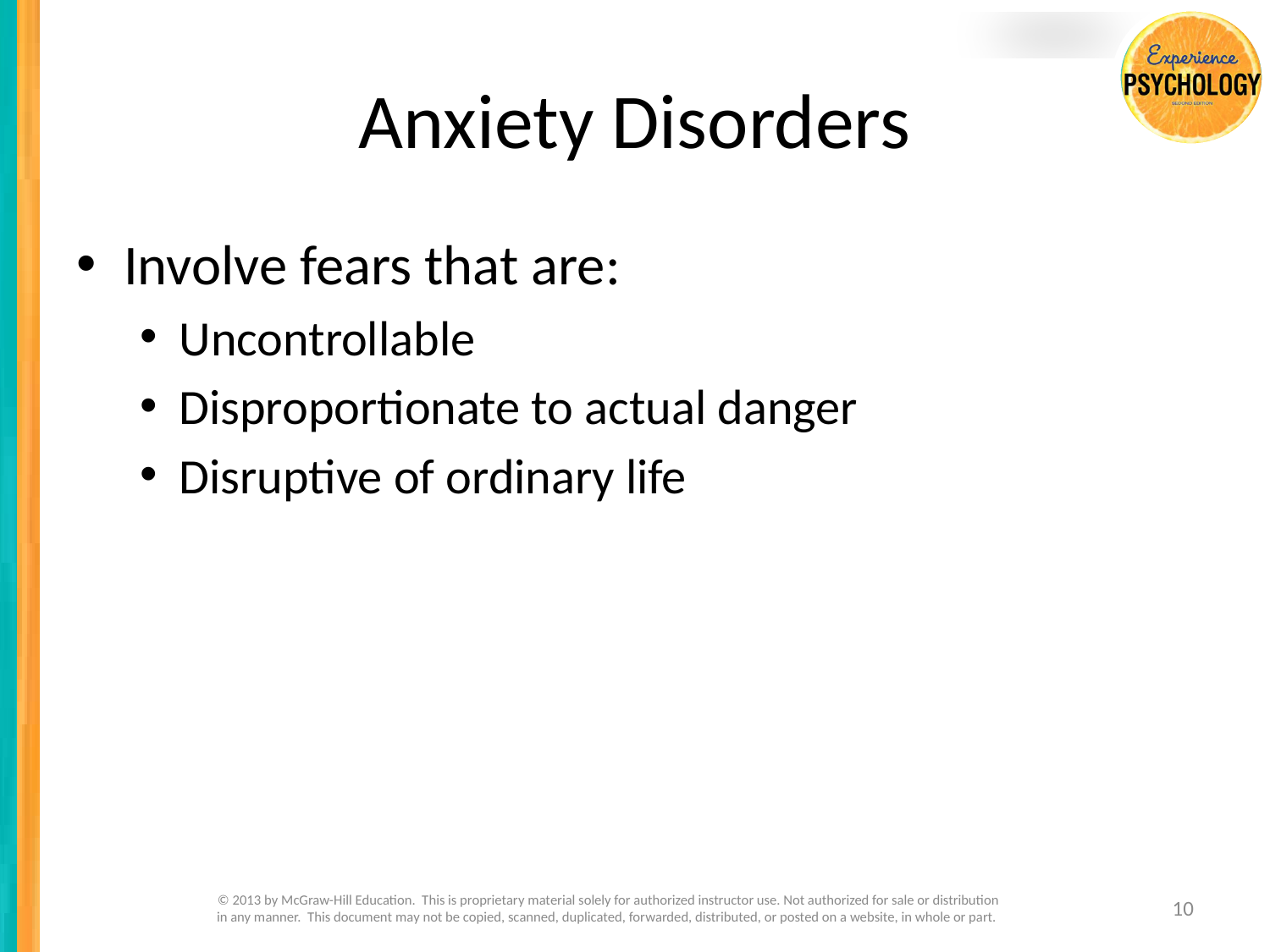

# Anxiety Disorders
Involve fears that are:
Uncontrollable
Disproportionate to actual danger
Disruptive of ordinary life

© 2013 by McGraw-Hill Education.  This is proprietary material solely for authorized instructor use. Not authorized for sale or distribution in any manner.  This document may not be copied, scanned, duplicated, forwarded, distributed, or posted on a website, in whole or part.
10